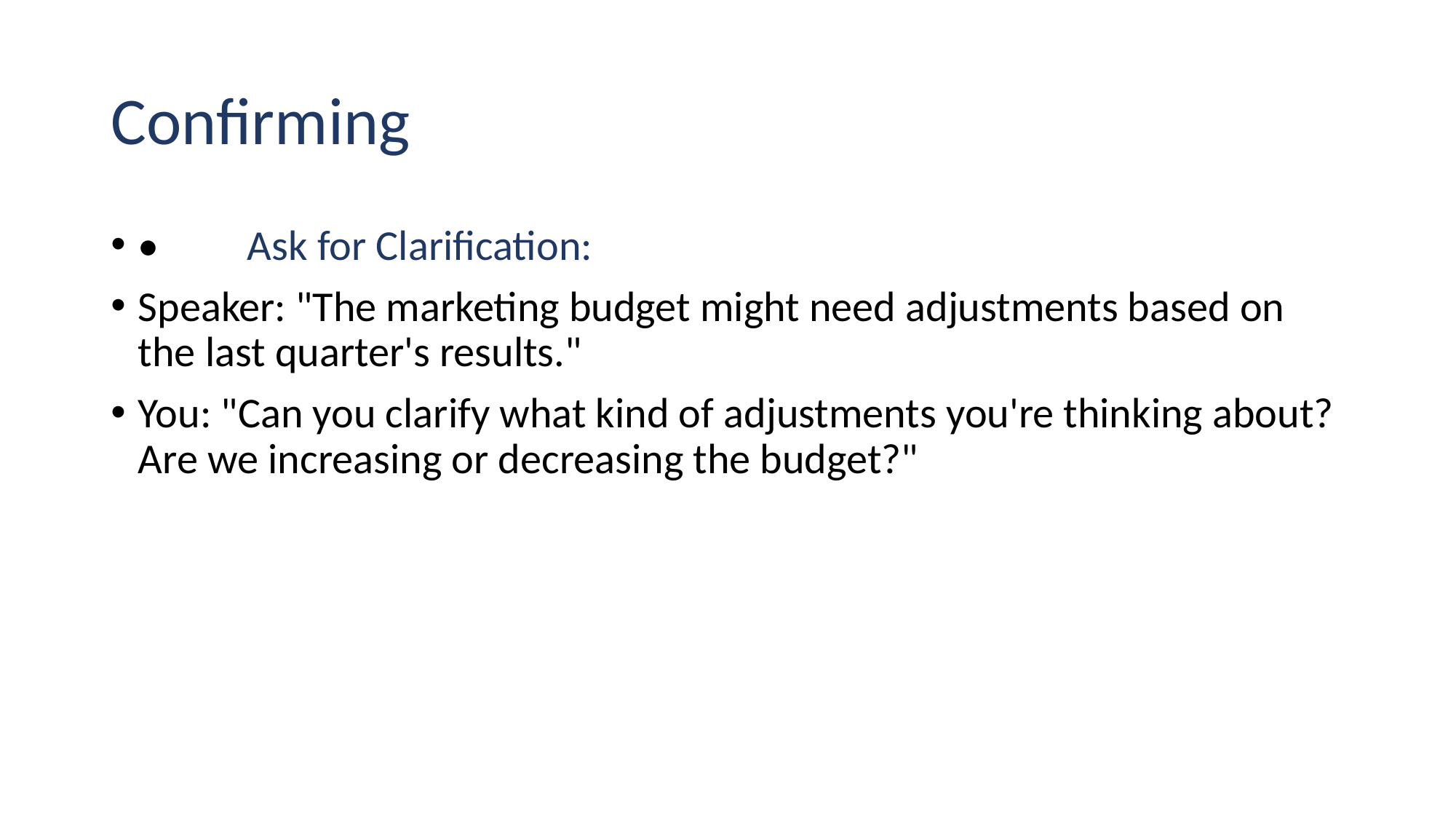

# Confirming
•	Ask for Clarification:
Speaker: "The marketing budget might need adjustments based on the last quarter's results."
You: "Can you clarify what kind of adjustments you're thinking about? Are we increasing or decreasing the budget?"